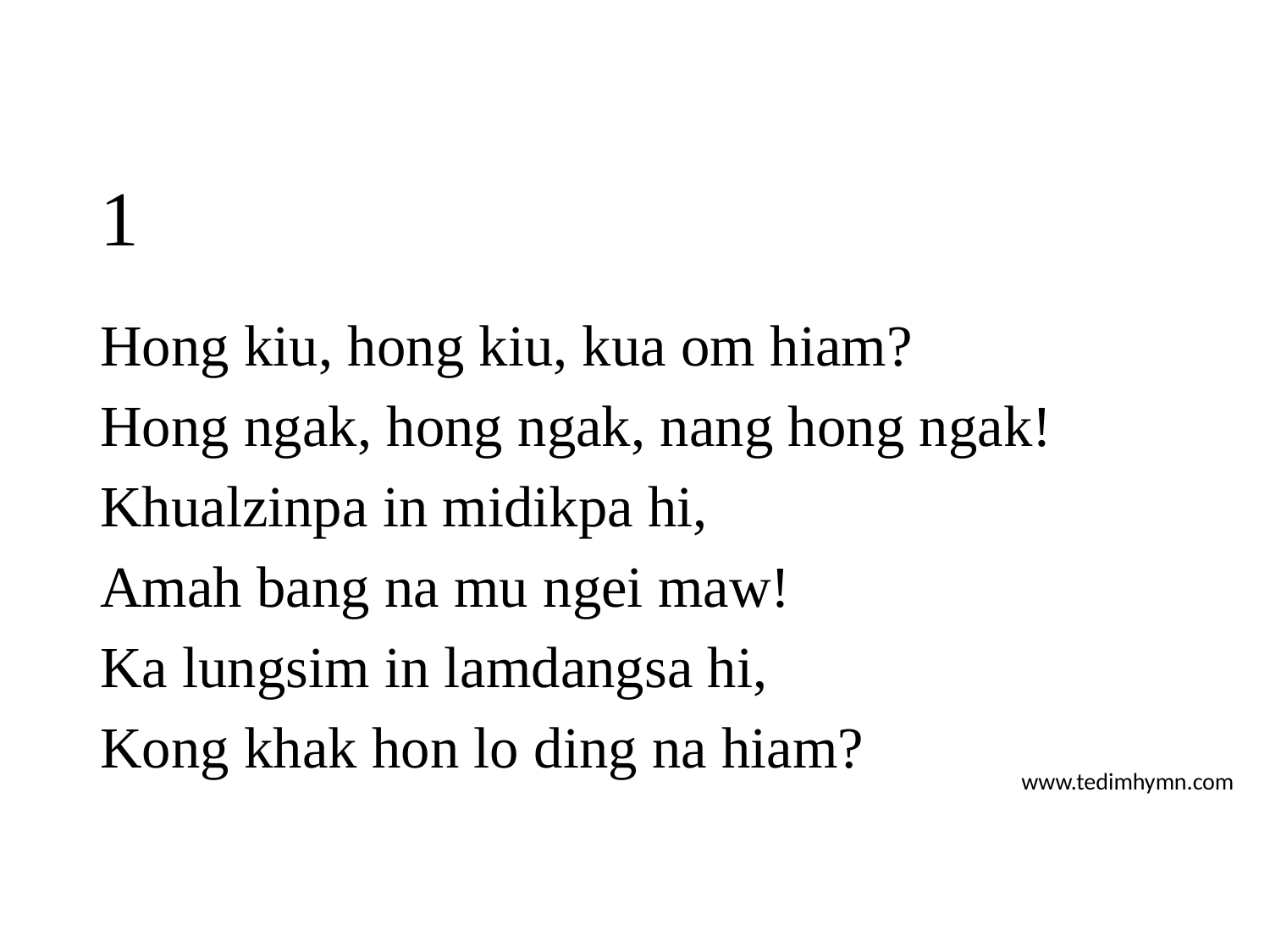

# 1
Hong kiu, hong kiu, kua om hiam?
Hong ngak, hong ngak, nang hong ngak!
Khualzinpa in midikpa hi,
Amah bang na mu ngei maw!
Ka lungsim in lamdangsa hi,
Kong khak hon lo ding na hiam?
www.tedimhymn.com